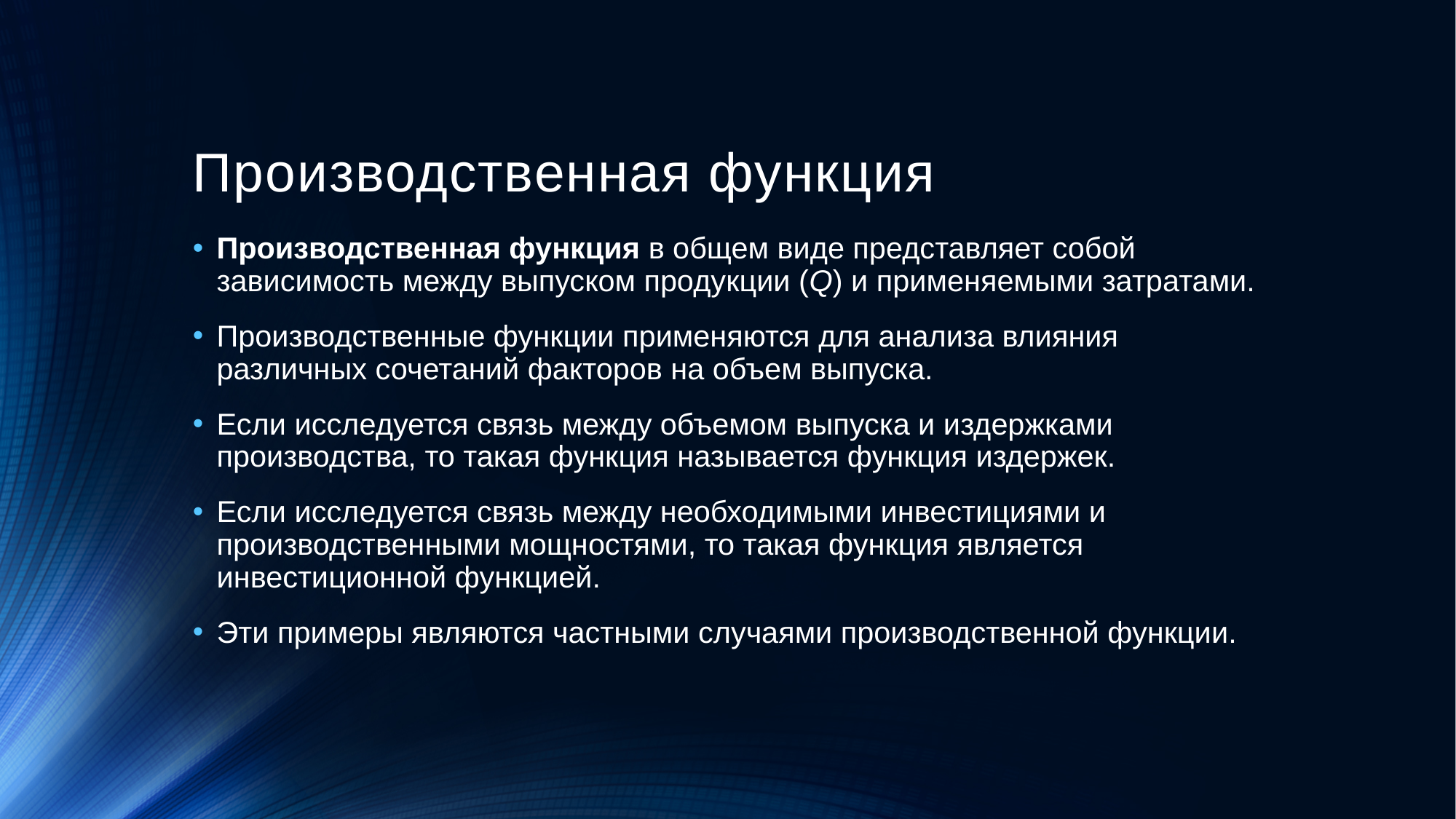

# Производственная функция
Производственная функция в общем виде представляет собой зависимость между выпуском продукции (Q) и применяемыми затратами.
Производственные функции применяются для анализа влияния различных сочетаний факторов на объем выпуска.
Если исследуется связь между объемом выпуска и издержками производства, то такая функция называется функция издержек.
Если исследуется связь между необходимыми инвестициями и производственными мощностями, то такая функция является инвестиционной функцией.
Эти примеры являются частными случаями производственной функции.